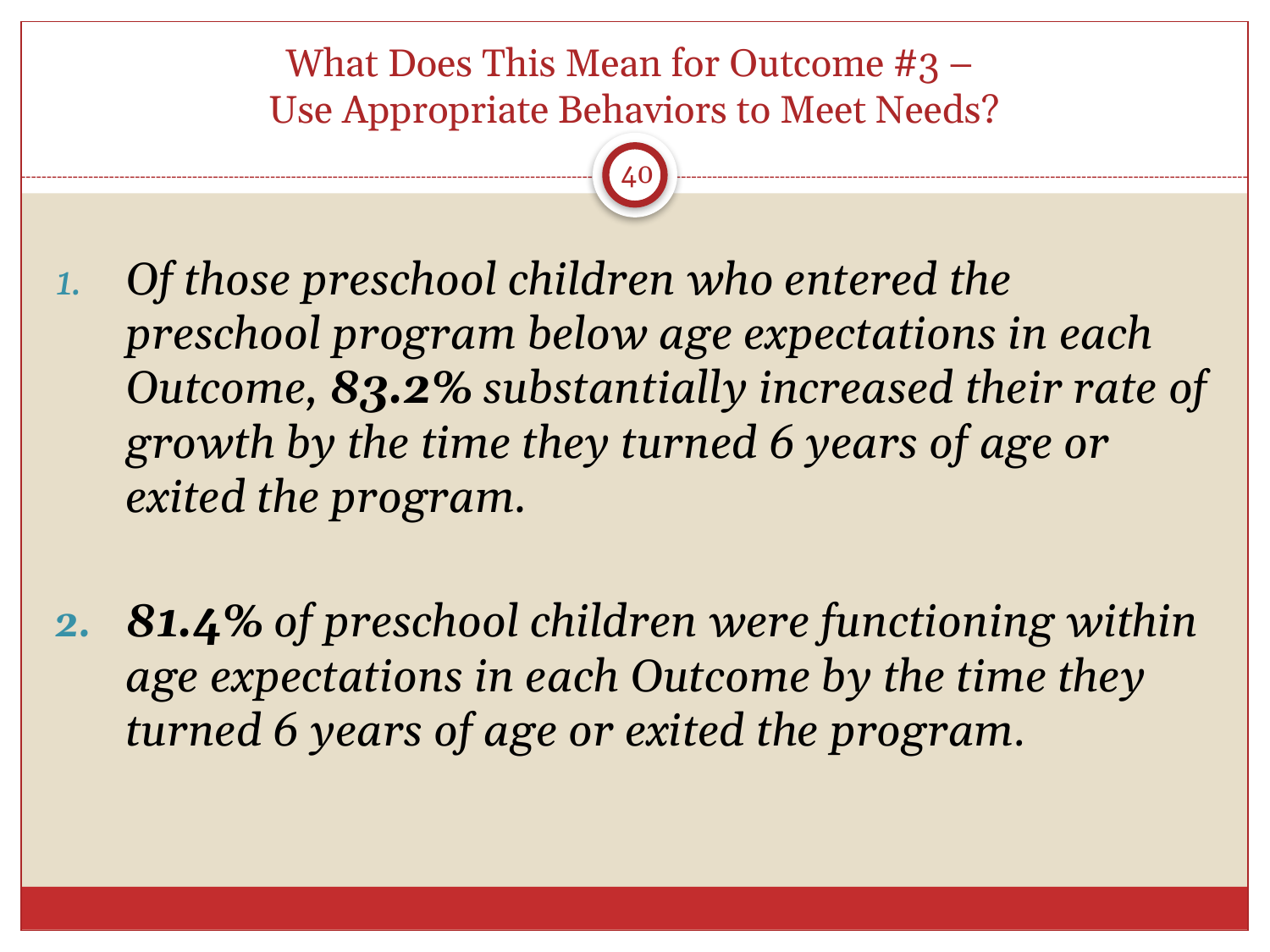

# What Does This Mean for Outcome #3 – Use Appropriate Behaviors to Meet Needs?
40
Of those preschool children who entered the preschool program below age expectations in each Outcome, 83.2% substantially increased their rate of growth by the time they turned 6 years of age or exited the program.

81.4% of preschool children were functioning within age expectations in each Outcome by the time they turned 6 years of age or exited the program.